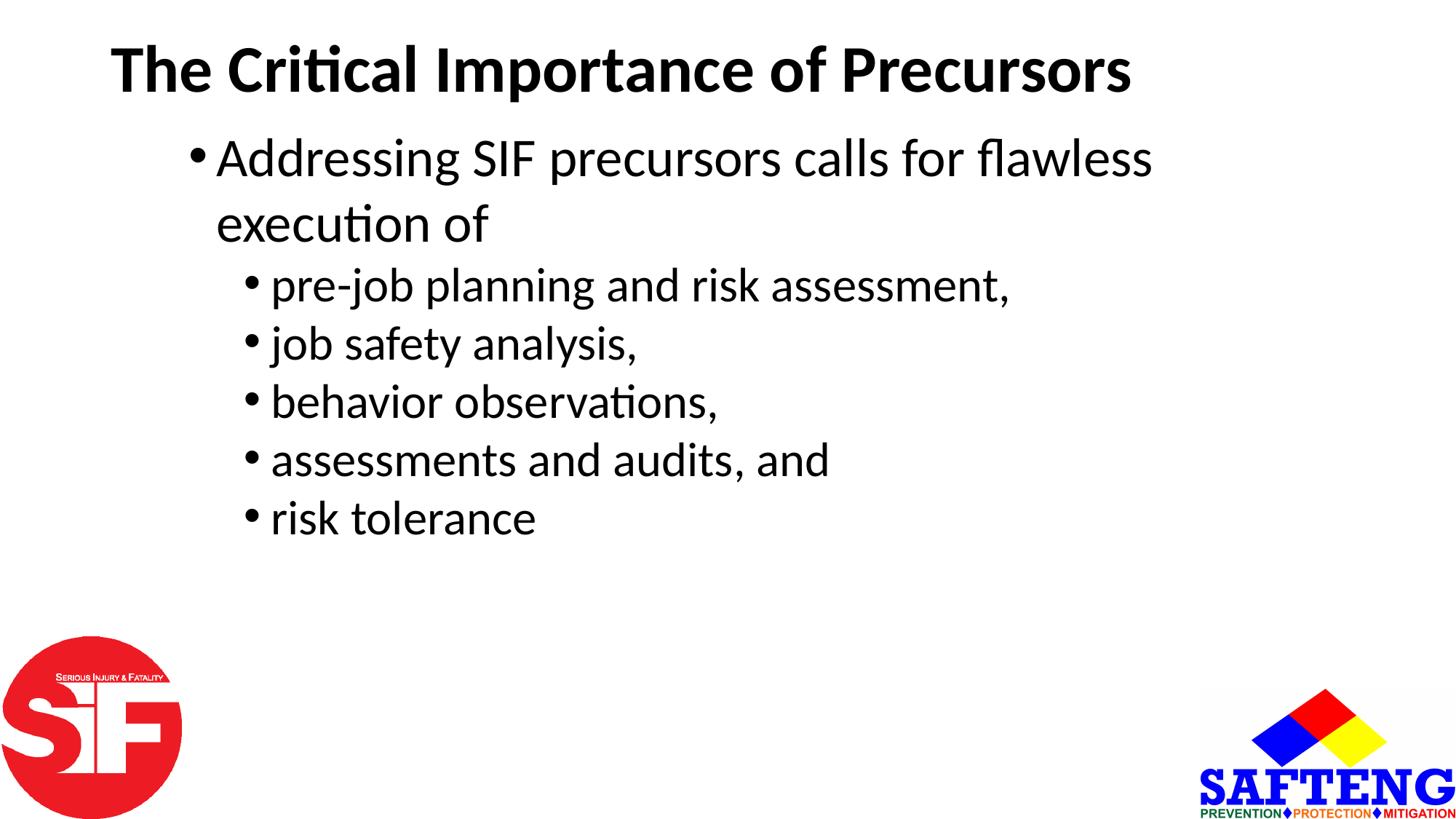

# The Critical Importance of Precursors
Addressing SIF precursors calls for flawless execution of
pre-job planning and risk assessment,
job safety analysis,
behavior observations,
assessments and audits, and
risk tolerance